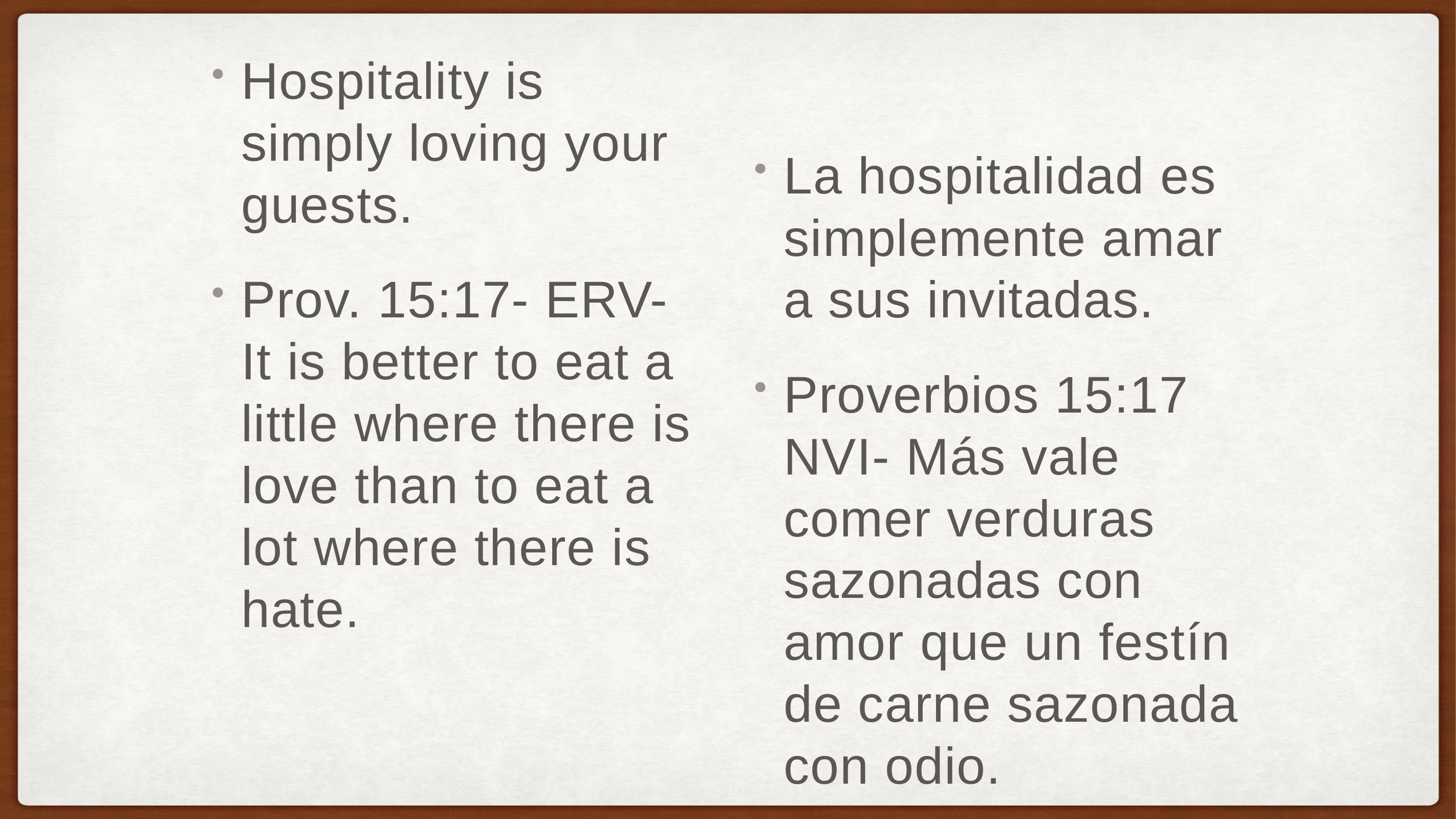

Hospitality is simply loving your guests.
Prov. 15:17- ERV- It is better to eat a little where there is love than to eat a lot where there is hate.

La hospitalidad es simplemente amar a sus invitadas.
Proverbios 15:17 NVI- Más vale comer verduras sazonadas con amor que un festín de carne sazonada con odio.